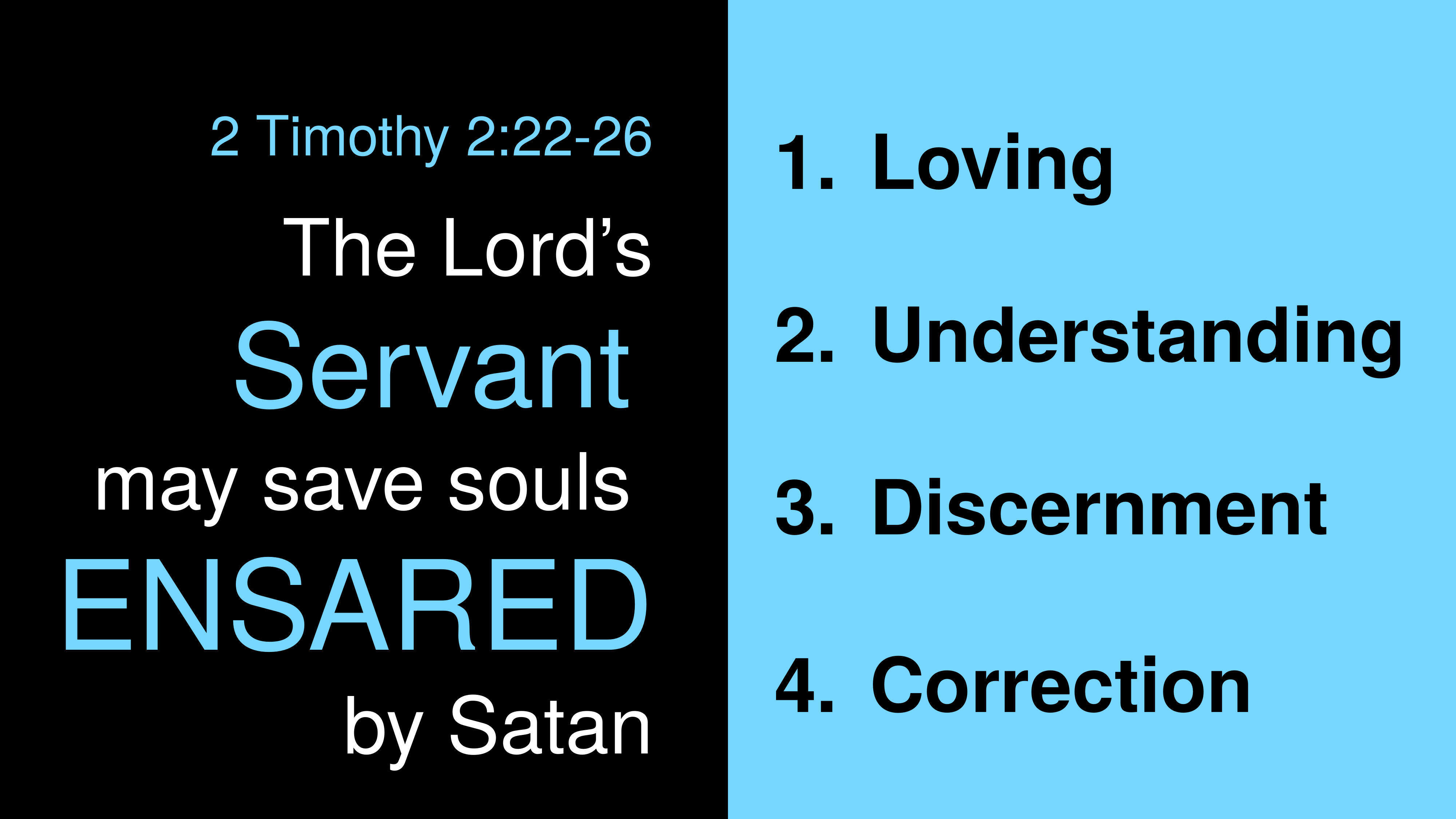

Loving
Understanding
Discernment
Correction

2 Timothy 2:22-26
The Lord’s Servant
may save souls
ENSARED
by Satan